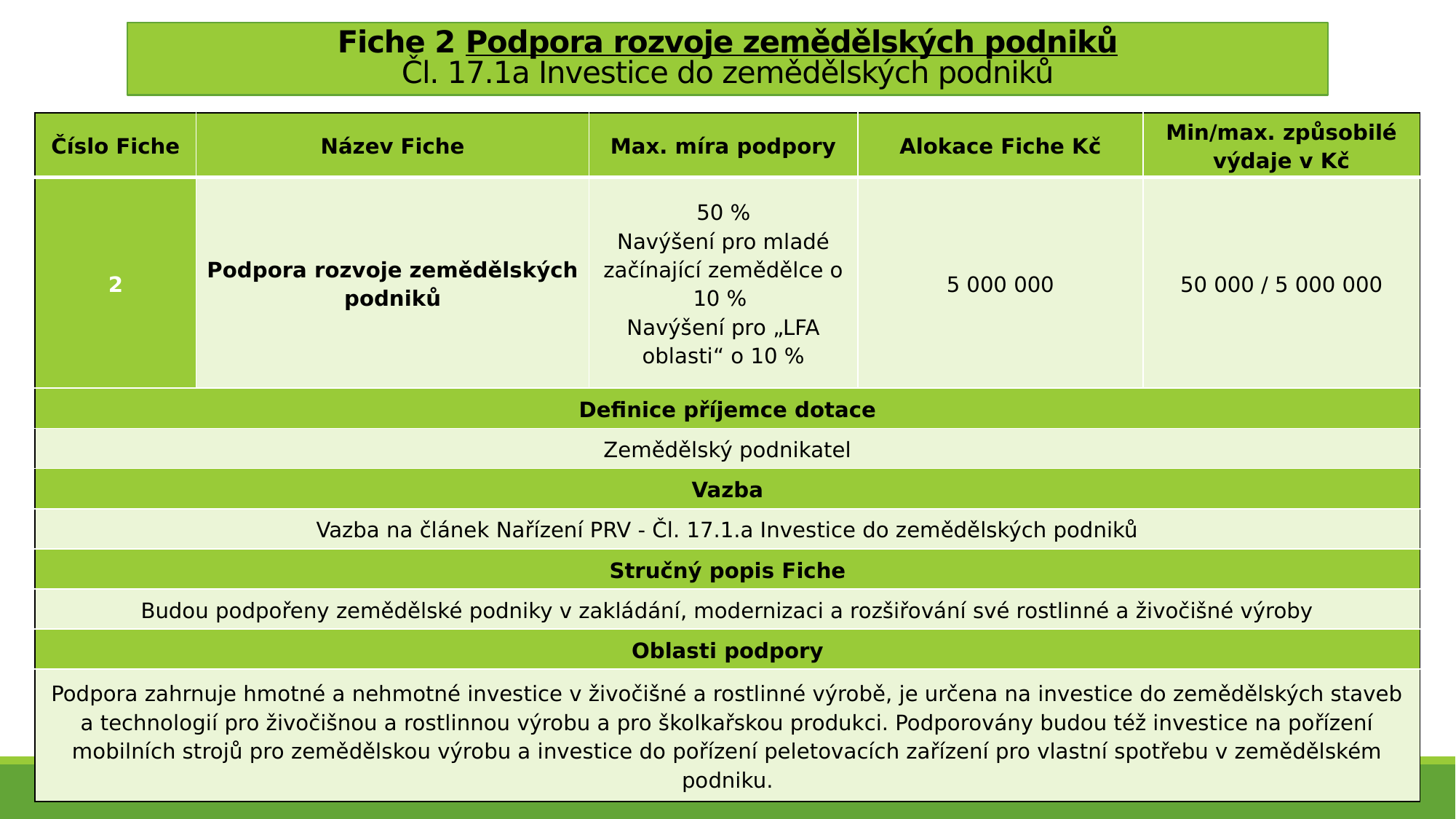

# Fiche 2 Podpora rozvoje zemědělských podniků Čl. 17.1a Investice do zemědělských podniků
| Číslo Fiche | Název Fiche | Max. míra podpory | Alokace Fiche Kč | Min/max. způsobilé výdaje v Kč |
| --- | --- | --- | --- | --- |
| 2 | Podpora rozvoje zemědělských podniků | 50 % Navýšení pro mladé začínající zemědělce o 10 % Navýšení pro „LFA oblasti“ o 10 % | 5 000 000 | 50 000 / 5 000 000 |
| Definice příjemce dotace |  |  |  |  |
| Zemědělský podnikatel |  |  |  |  |
| Vazba |  |  |  |  |
| Vazba na článek Nařízení PRV - Čl. 17.1.a Investice do zemědělských podniků |  |  |  |  |
| Stručný popis Fiche |  |  |  |  |
| Budou podpořeny zemědělské podniky v zakládání, modernizaci a rozšiřování své rostlinné a živočišné výroby |  |  |  |  |
| Oblasti podpory |  |  |  |  |
| Podpora zahrnuje hmotné a nehmotné investice v živočišné a rostlinné výrobě, je určena na investice do zemědělských staveb a technologií pro živočišnou a rostlinnou výrobu a pro školkařskou produkci. Podporovány budou též investice na pořízení mobilních strojů pro zemědělskou výrobu a investice do pořízení peletovacích zařízení pro vlastní spotřebu v zemědělském podniku. |  |  |  |  |